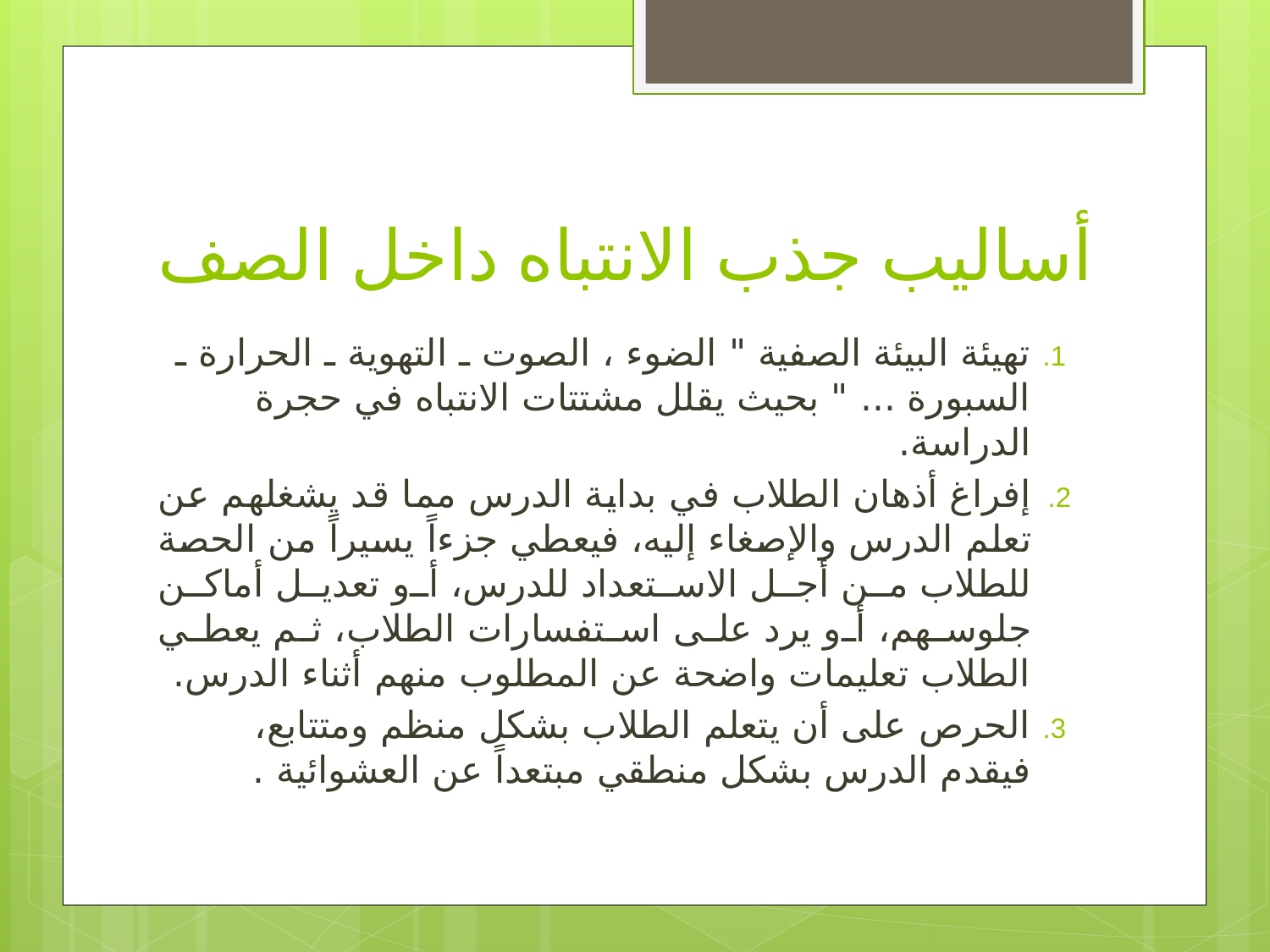

# أساليب جذب الانتباه داخل الصف
تهيئة البيئة الصفية " الضوء ، الصوت ـ التهوية ـ الحرارة ـ السبورة ... " بحيث يقلل مشتتات الانتباه في حجرة الدراسة.
إفراغ أذهان الطلاب في بداية الدرس مما قد يشغلهم عن تعلم الدرس والإصغاء إليه، فيعطي جزءاً يسيراً من الحصة للطلاب من أجل الاستعداد للدرس، أو تعديل أماكن جلوسهم، أو يرد على استفسارات الطلاب، ثم يعطي الطلاب تعليمات واضحة عن المطلوب منهم أثناء الدرس.
الحرص على أن يتعلم الطلاب بشكل منظم ومتتابع، فيقدم الدرس بشكل منطقي مبتعداً عن العشوائية .